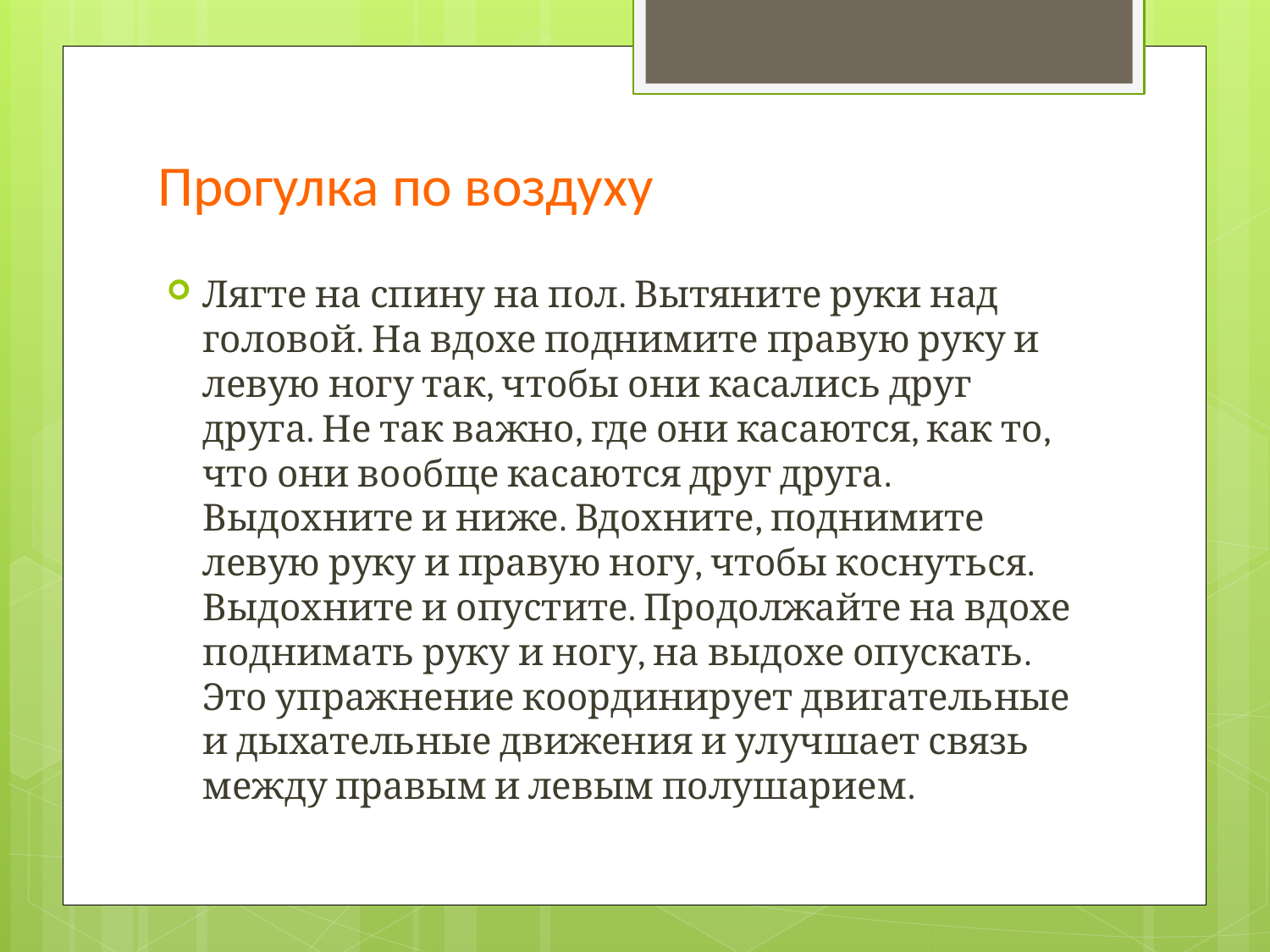

# Прогулка по воздуху
Лягте на спину на пол. Вытяните руки над головой. На вдохе поднимите правую руку и левую ногу так, чтобы они касались друг друга. Не так важно, где они касаются, как то, что они вообще касаются друг друга. Выдохните и ниже. Вдохните, поднимите левую руку и правую ногу, чтобы коснуться. Выдохните и опустите. Продолжайте на вдохе поднимать руку и ногу, на выдохе опускать. Это упражнение координирует двигательные и дыхательные движения и улучшает связь между правым и левым полушарием.